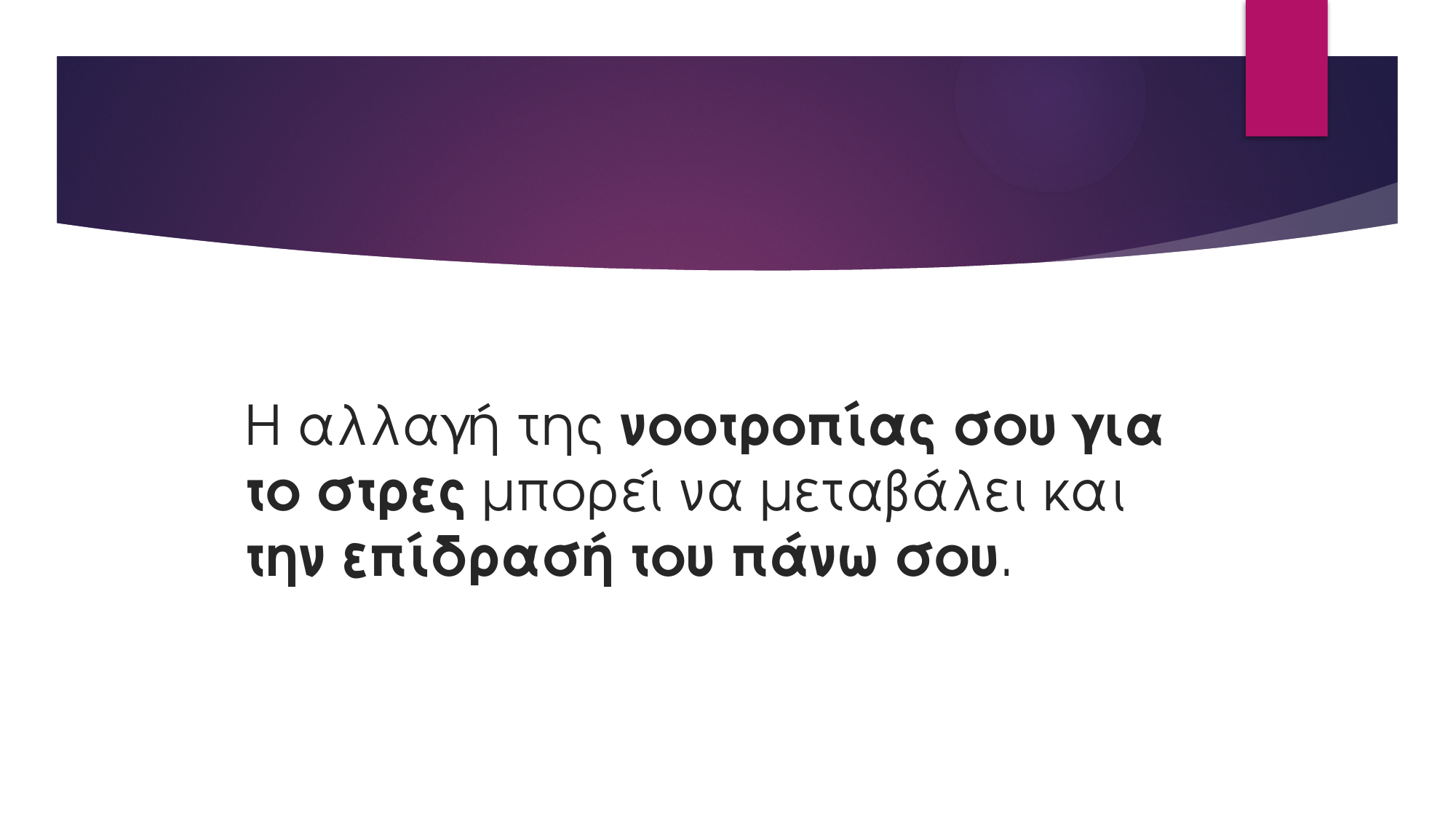

Η αλλαγή της νοοτροπίας σου για το στρες μπορεί να μεταβάλει και την επίδρασή του πάνω σου.